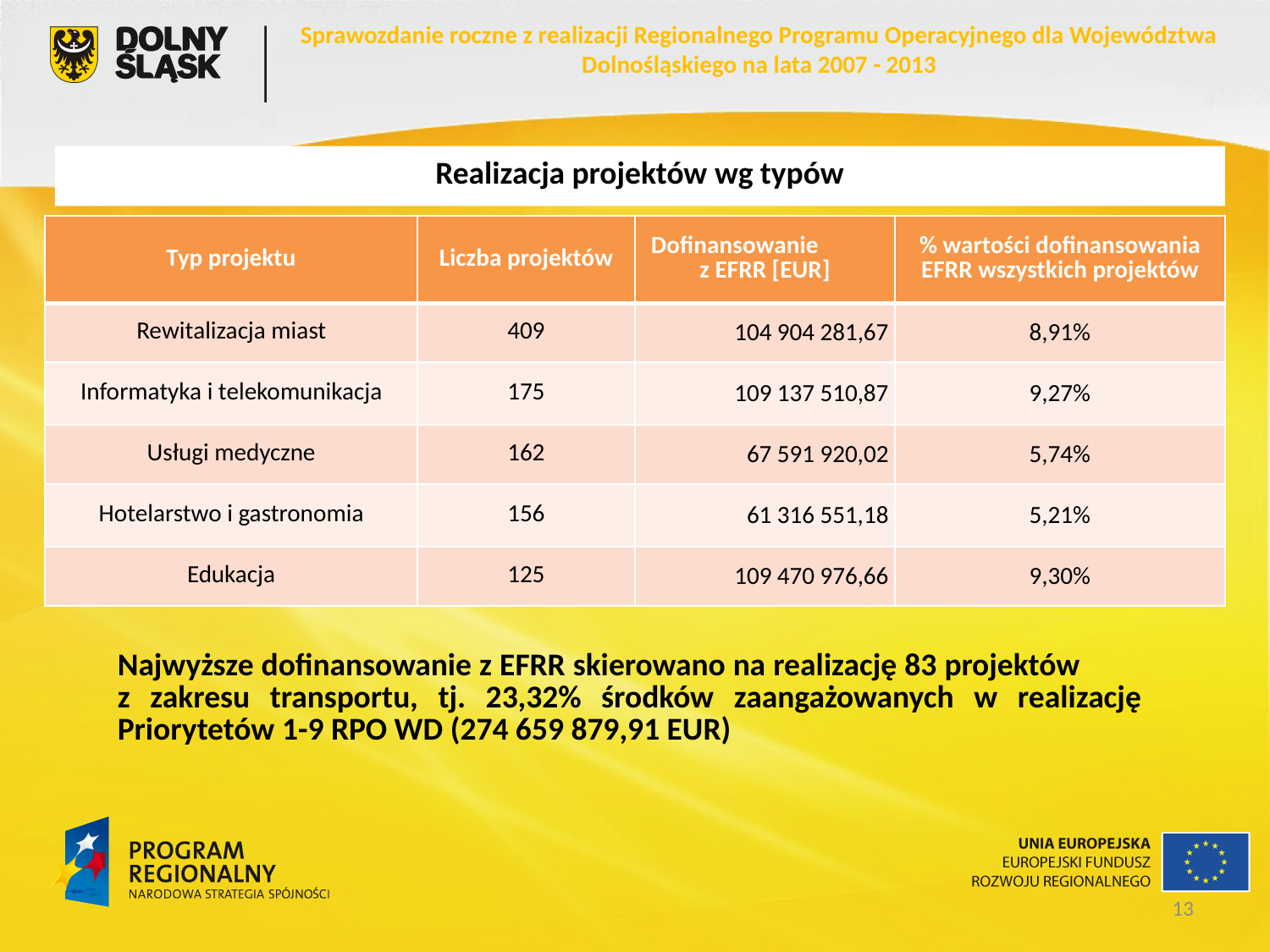

Sprawozdanie roczne z realizacji Regionalnego Programu Operacyjnego dla Województwa Dolnośląskiego na lata 2007 - 2013

Realizacja projektów wg typów
| Typ projektu | Liczba projektów | Dofinansowanie z EFRR [EUR] | % wartości dofinansowania EFRR wszystkich projektów |
| --- | --- | --- | --- |
| Rewitalizacja miast | 409 | 104 904 281,67 | 8,91% |
| Informatyka i telekomunikacja | 175 | 109 137 510,87 | 9,27% |
| Usługi medyczne | 162 | 67 591 920,02 | 5,74% |
| Hotelarstwo i gastronomia | 156 | 61 316 551,18 | 5,21% |
| Edukacja | 125 | 109 470 976,66 | 9,30% |

Najwyższe dofinansowanie z EFRR skierowano na realizację 83 projektów         z zakresu transportu, tj. 23,32% środków zaangażowanych w realizację Priorytetów 1-9 RPO WD (274 659 879,91 EUR)
13